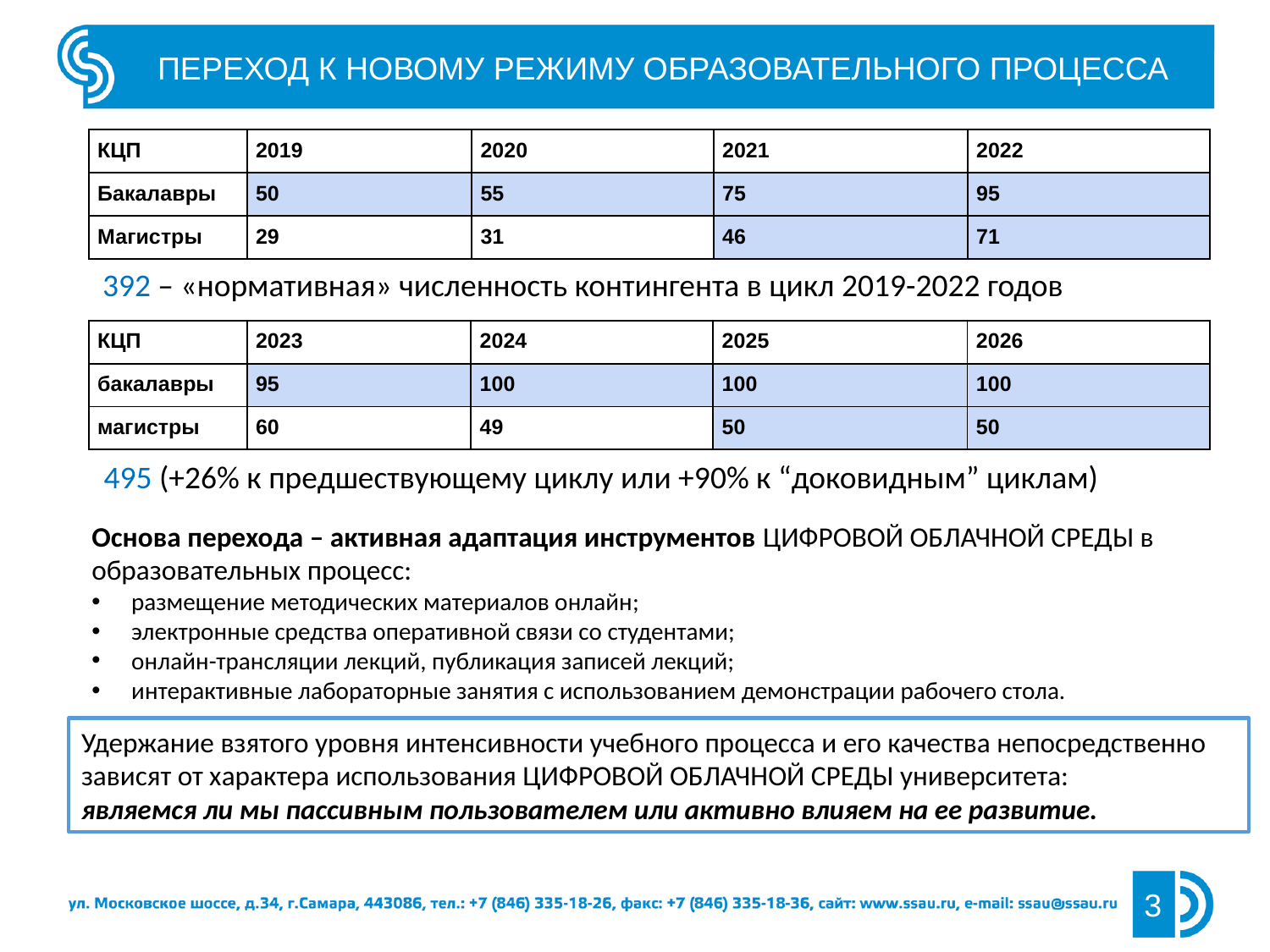

ПЕРЕХОД К НОВОМУ РЕЖИМУ ОБРАЗОВАТЕЛЬНОГО ПРОЦЕССА
| КЦП | 2019 | 2020 | 2021 | 2022 |
| --- | --- | --- | --- | --- |
| Бакалавры | 50 | 55 | 75 | 95 |
| Магистры | 29 | 31 | 46 | 71 |
392 – «нормативная» численность контингента в цикл 2019-2022 годов
| КЦП | 2023 | 2024 | 2025 | 2026 |
| --- | --- | --- | --- | --- |
| бакалавры | 95 | 100 | 100 | 100 |
| магистры | 60 | 49 | 50 | 50 |
495 (+26% к предшествующему циклу или +90% к “доковидным” циклам)
Основа перехода – активная адаптация инструментов ЦИФРОВОЙ ОБЛАЧНОЙ СРЕДЫ в образовательных процесс:
размещение методических материалов онлайн;
электронные средства оперативной связи со студентами;
онлайн-трансляции лекций, публикация записей лекций;
интерактивные лабораторные занятия с использованием демонстрации рабочего стола.
Удержание взятого уровня интенсивности учебного процесса и его качества непосредственно зависят от характера использования ЦИФРОВОЙ ОБЛАЧНОЙ СРЕДЫ университета:
являемся ли мы пассивным пользователем или активно влияем на ее развитие.
3